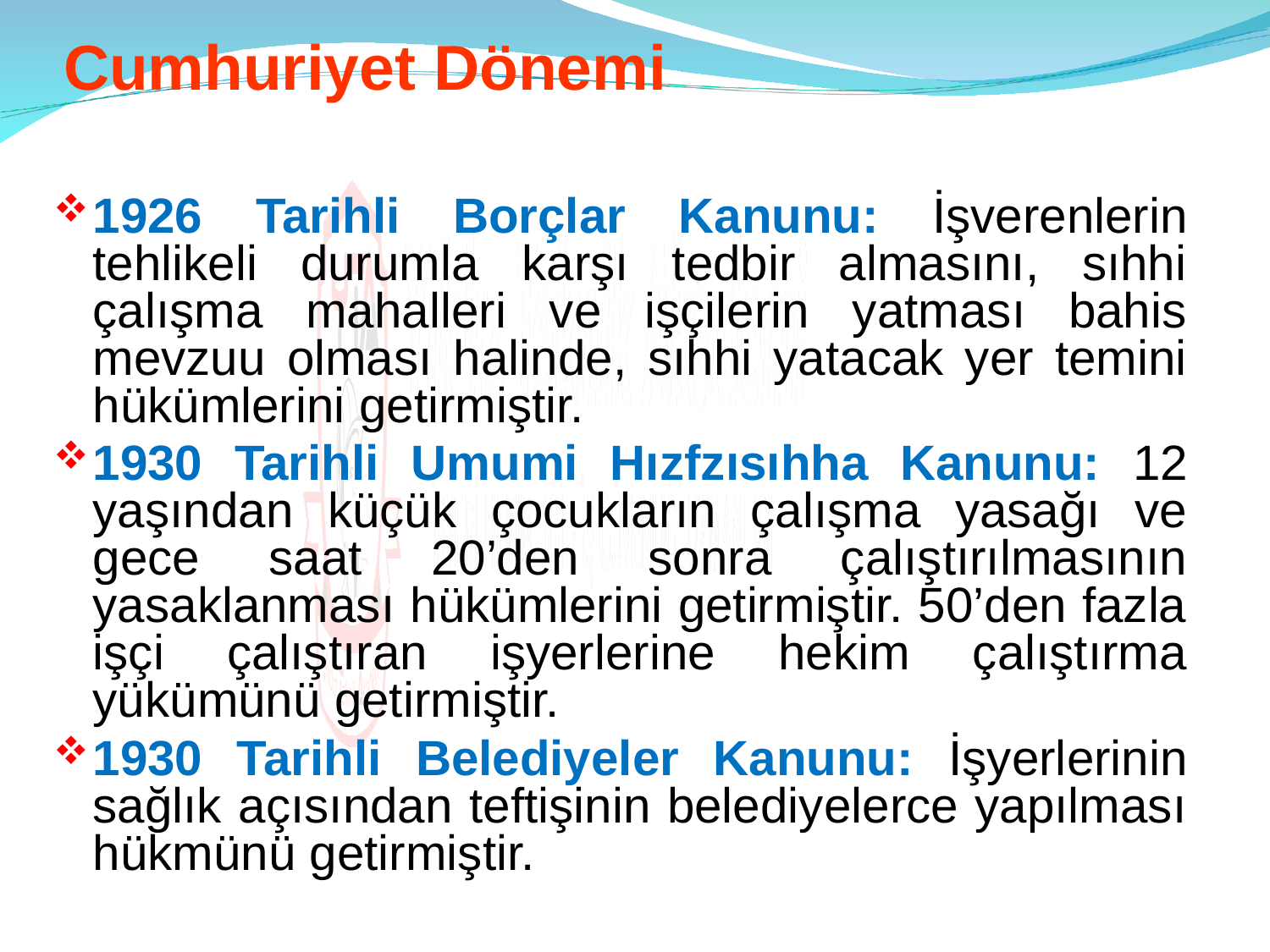

Cumhuriyet Dönemi

1926 Tarihli Borçlar Kanunu: İşverenlerin tehlikeli durumla karşı tedbir almasını, sıhhi çalışma mahalleri ve işçilerin yatması bahis mevzuu olması halinde, sıhhi yatacak yer temini hükümlerini getirmiştir.
1930 Tarihli Umumi Hızfzısıhha Kanunu: 12 yaşından küçük çocukların çalışma yasağı ve gece saat 20’den sonra çalıştırılmasının yasaklanması hükümlerini getirmiştir. 50’den fazla işçi çalıştıran işyerlerine hekim çalıştırma yükümünü getirmiştir.
1930 Tarihli Belediyeler Kanunu: İşyerlerinin sağlık açısından teftişinin belediyelerce yapılması hükmünü getirmiştir.